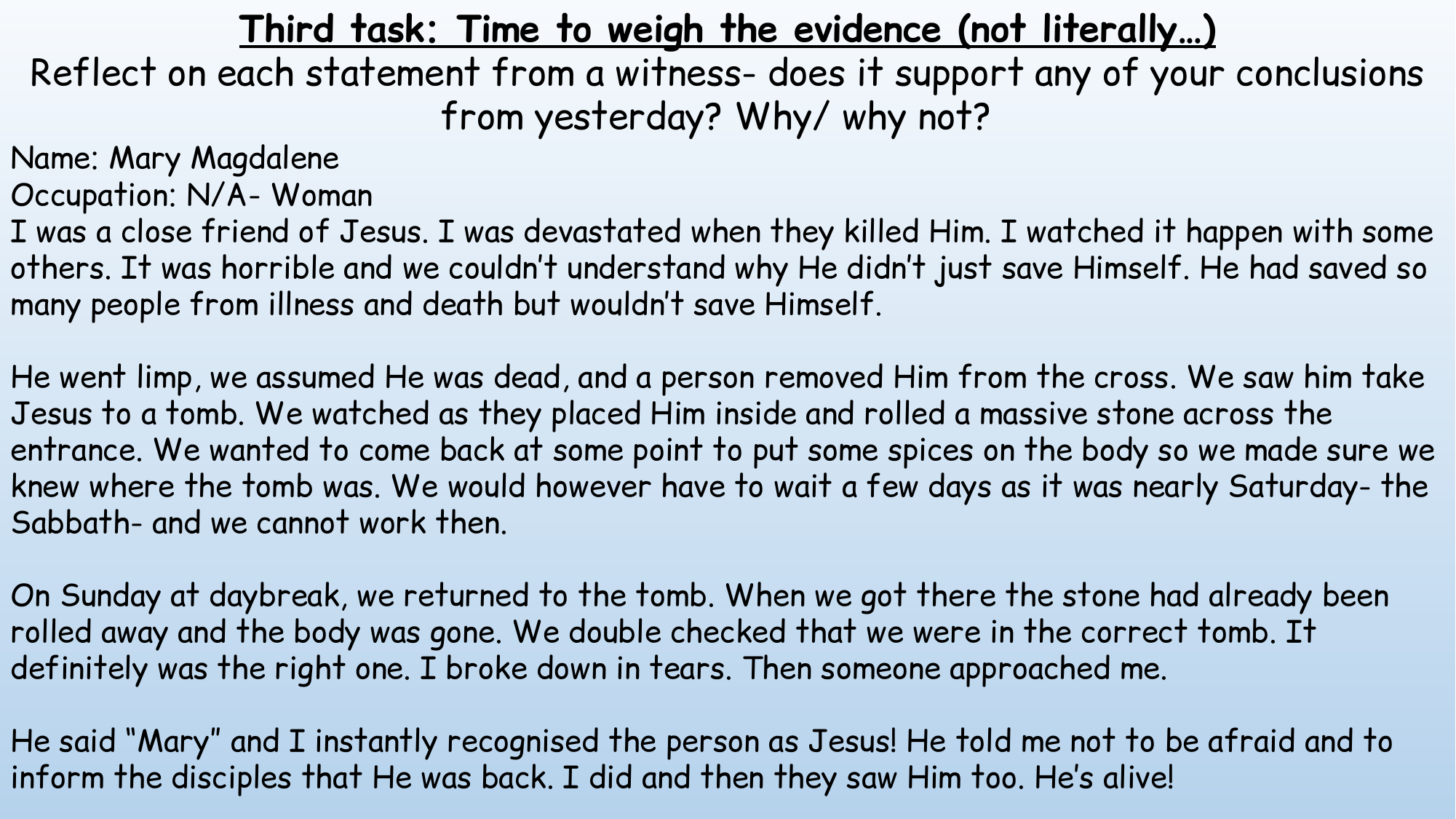

Third task: Time to weigh the evidence (not literally…)
Reflect on each statement from a witness- does it support any of your conclusions from yesterday? Why/ why not?

Name: Mary Magdalene
Occupation: N/A- Woman
I was a close friend of Jesus. I was devastated when they killed Him. I watched it happen with some others. It was horrible and we couldn’t understand why He didn’t just save Himself. He had saved so many people from illness and death but wouldn’t save Himself.

He went limp, we assumed He was dead, and a person removed Him from the cross. We saw him take Jesus to a tomb. We watched as they placed Him inside and rolled a massive stone across the entrance. We wanted to come back at some point to put some spices on the body so we made sure we knew where the tomb was. We would however have to wait a few days as it was nearly Saturday- the Sabbath- and we cannot work then.

On Sunday at daybreak, we returned to the tomb. When we got there the stone had already been rolled away and the body was gone. We double checked that we were in the correct tomb. It definitely was the right one. I broke down in tears. Then someone approached me.

He said “Mary” and I instantly recognised the person as Jesus! He told me not to be afraid and to inform the disciples that He was back. I did and then they saw Him too. He’s alive!